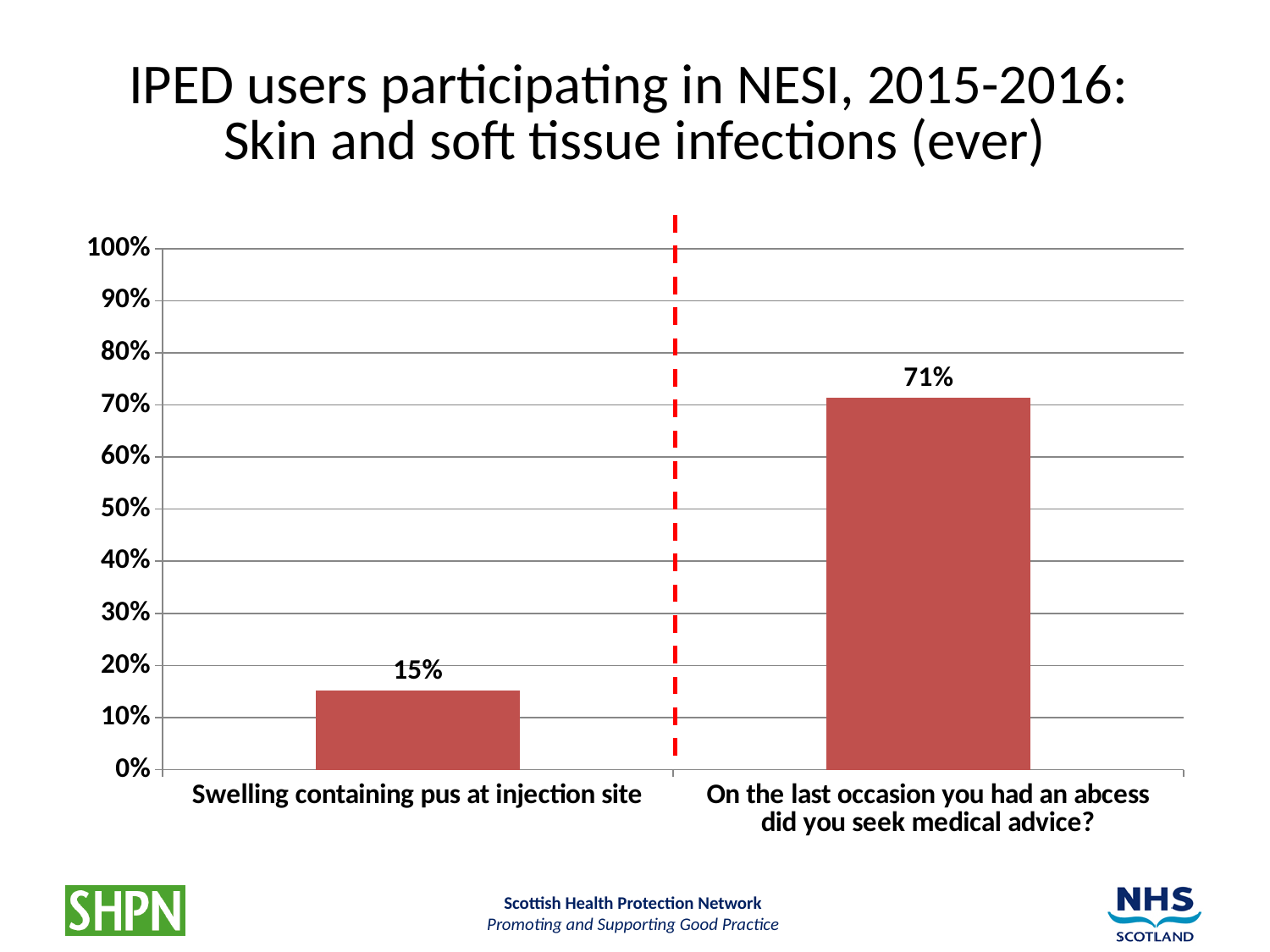

# IPED users participating in NESI, 2015-2016: Skin and soft tissue infections (ever)

### Chart

| Category |  |
|---|---|
| Swelling containing pus at injection site | 0.15217391304347827 |
| On the last occasion you had an abcess did you seek medical advice? | 0.7142857142857146 |